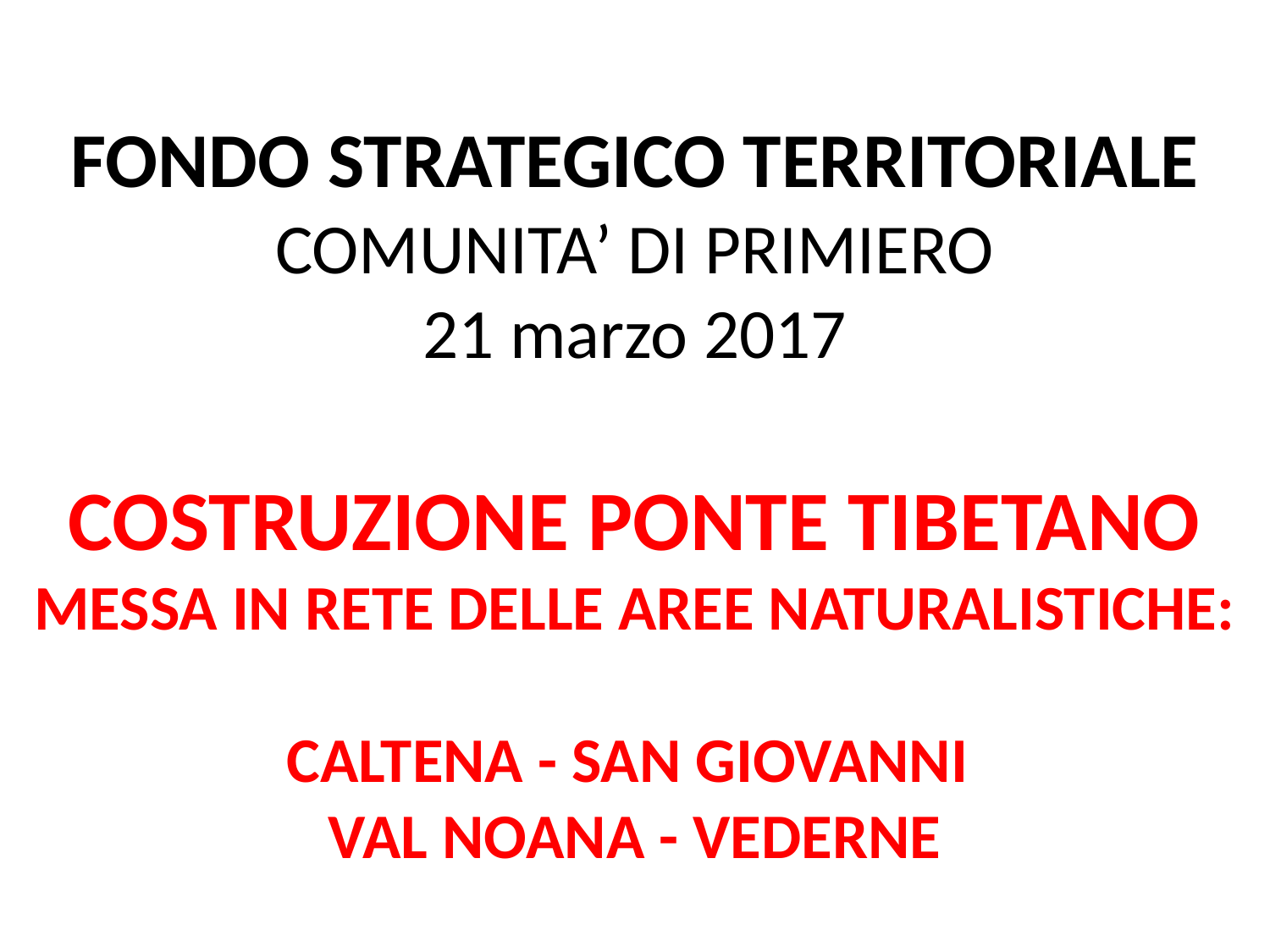

# FONDO STRATEGICO TERRITORIALE COMUNITA’ DI PRIMIERO 21 marzo 2017 COSTRUZIONE PONTE TIBETANO MESSA IN RETE DELLE AREE NATURALISTICHE: CALTENA - SAN GIOVANNI VAL NOANA - VEDERNE